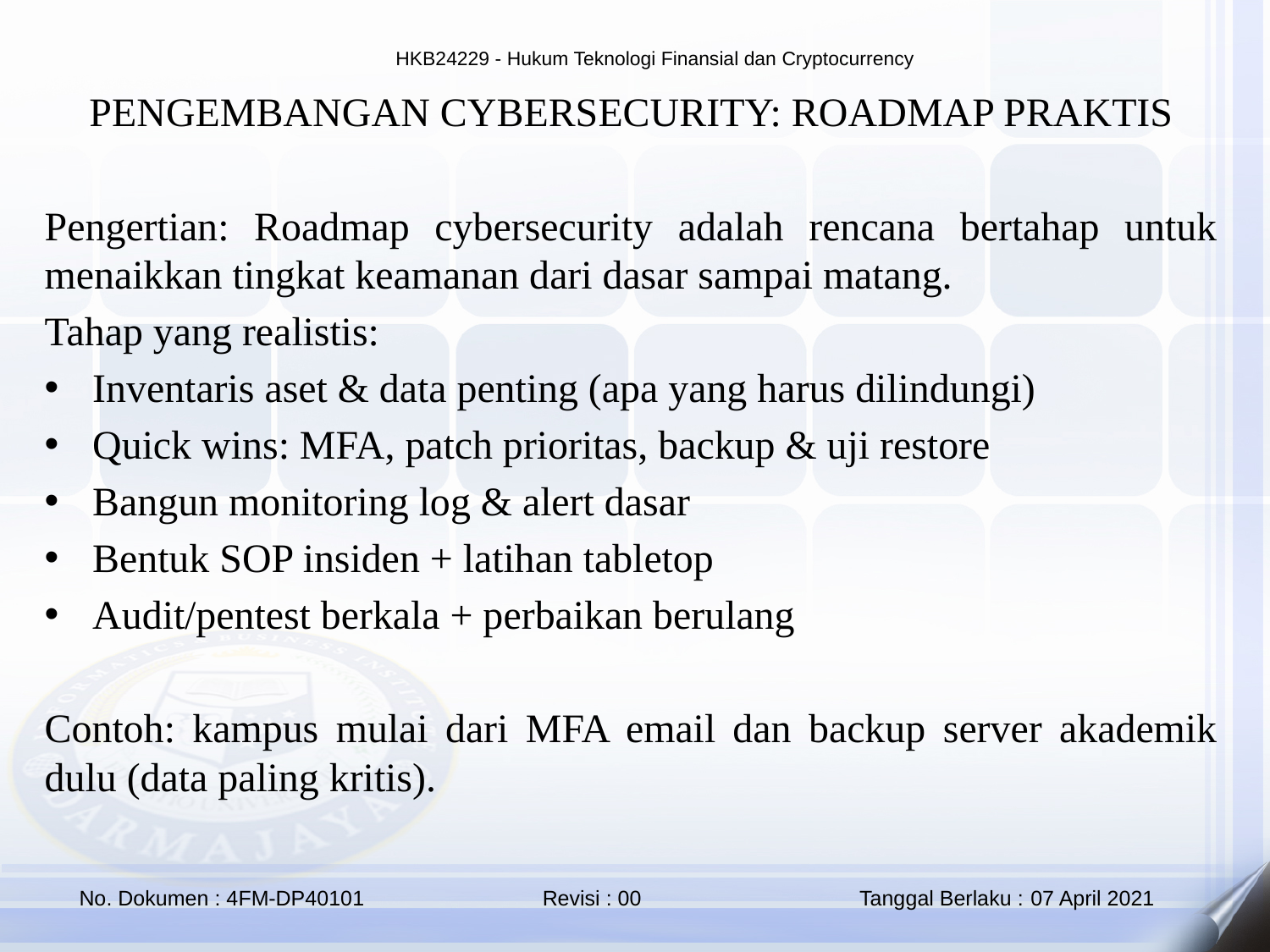

PENGEMBANGAN CYBERSECURITY: ROADMAP PRAKTIS

Pengertian: Roadmap cybersecurity adalah rencana bertahap untuk menaikkan tingkat keamanan dari dasar sampai matang.
Tahap yang realistis:
Inventaris aset & data penting (apa yang harus dilindungi)
Quick wins: MFA, patch prioritas, backup & uji restore
Bangun monitoring log & alert dasar
Bentuk SOP insiden + latihan tabletop
Audit/pentest berkala + perbaikan berulang

Contoh: kampus mulai dari MFA email dan backup server akademik dulu (data paling kritis).